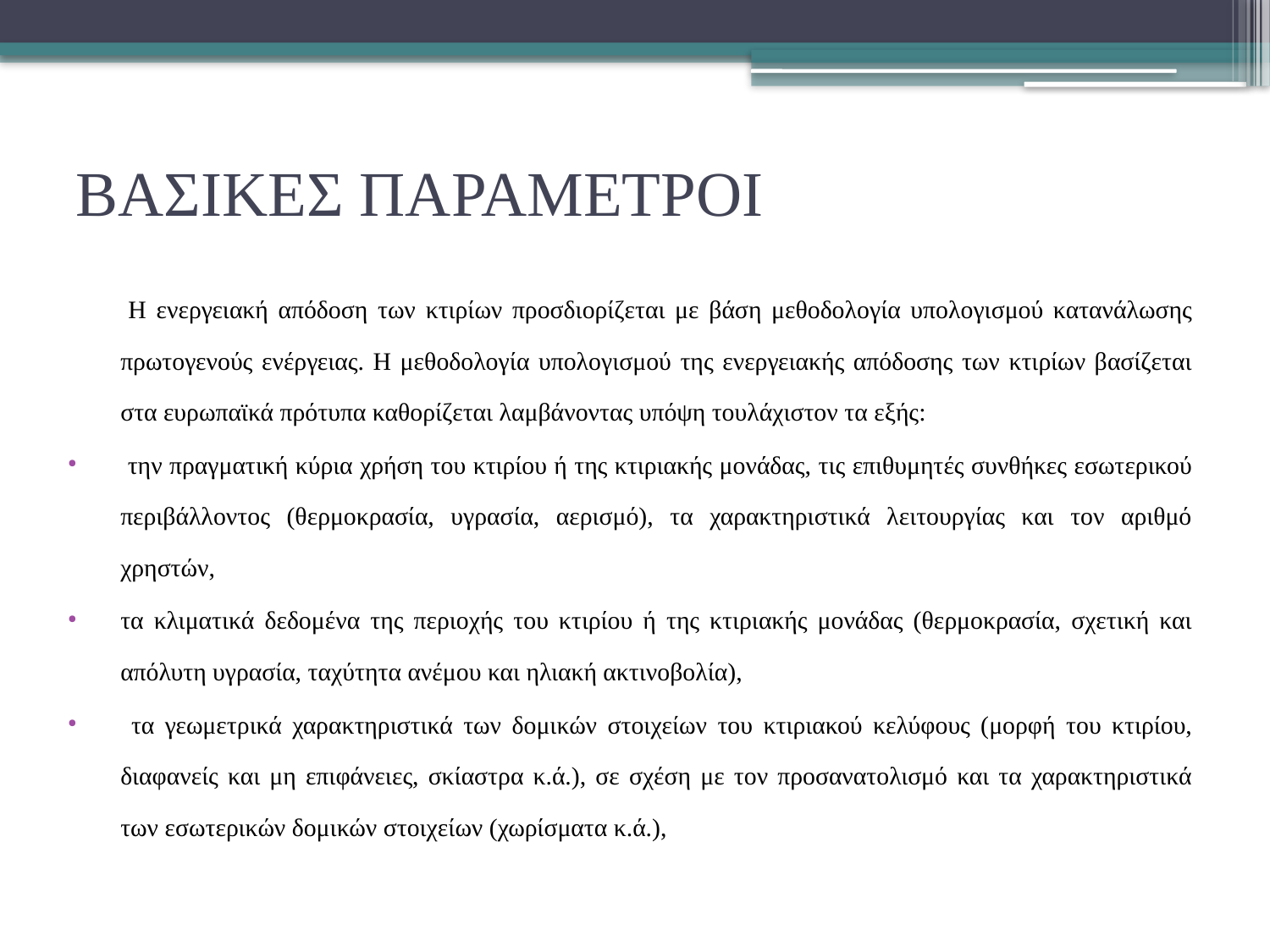

# ΒΑΣΙΚΕΣ ΠΑΡΑΜΕΤΡΟΙ
	 Η ενεργειακή απόδοση των κτιρίων προσδιορίζεται με βάση μεθοδολογία υπολογισμού κατανάλωσης πρωτογενούς ενέργειας. Η μεθοδολογία υπολογισμού της ενεργειακής απόδοσης των κτιρίων βασίζεται στα ευρωπαϊκά πρότυπα καθορίζεται λαμβάνοντας υπόψη τουλάχιστον τα εξής:
 την πραγματική κύρια χρήση του κτιρίου ή της κτιριακής μονάδας, τις επιθυμητές συνθήκες εσωτερικού περιβάλλοντος (θερμοκρασία, υγρασία, αερισμό), τα χαρακτηριστικά λειτουργίας και τον αριθμό χρηστών,
τα κλιματικά δεδομένα της περιοχής του κτιρίου ή της κτιριακής μονάδας (θερμοκρασία, σχετική και απόλυτη υγρασία, ταχύτητα ανέμου και ηλιακή ακτινοβολία),
 τα γεωμετρικά χαρακτηριστικά των δομικών στοιχείων του κτιριακού κελύφους (μορφή του κτιρίου, διαφανείς και μη επιφάνειες, σκίαστρα κ.ά.), σε σχέση με τον προσανατολισμό και τα χαρακτηριστικά των εσωτερικών δομικών στοιχείων (χωρίσματα κ.ά.),